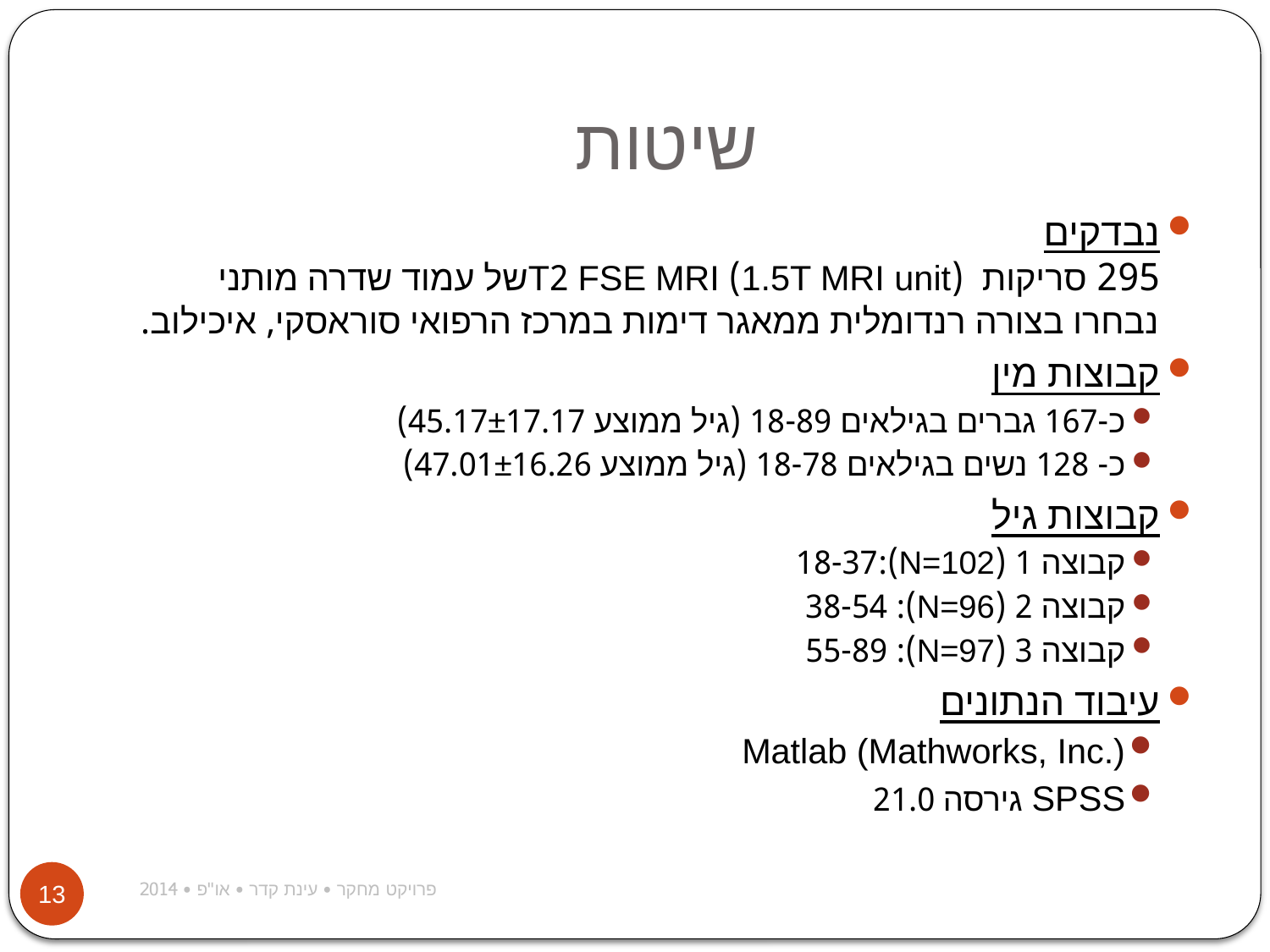

# שיטות
נבדקים
295 סריקות  (1.5T MRI unit) T2 FSE MRIשל עמוד שדרה מותני נבחרו בצורה רנדומלית ממאגר דימות במרכז הרפואי סוראסקי, איכילוב.
קבוצות מין
כ-167 גברים בגילאים 18-89 (גיל ממוצע 45.17±17.17)
כ- 128 נשים בגילאים 18-78 (גיל ממוצע 47.01±16.26)
קבוצות גיל
קבוצה 1 (N=102):18-37
קבוצה 2 (N=96): 38-54
קבוצה 3 (N=97): 55-89
עיבוד הנתונים
Matlab (Mathworks, Inc.)
SPSS גירסה 21.0
פרויקט מחקר • עינת קדר • או"פ • 2014
13